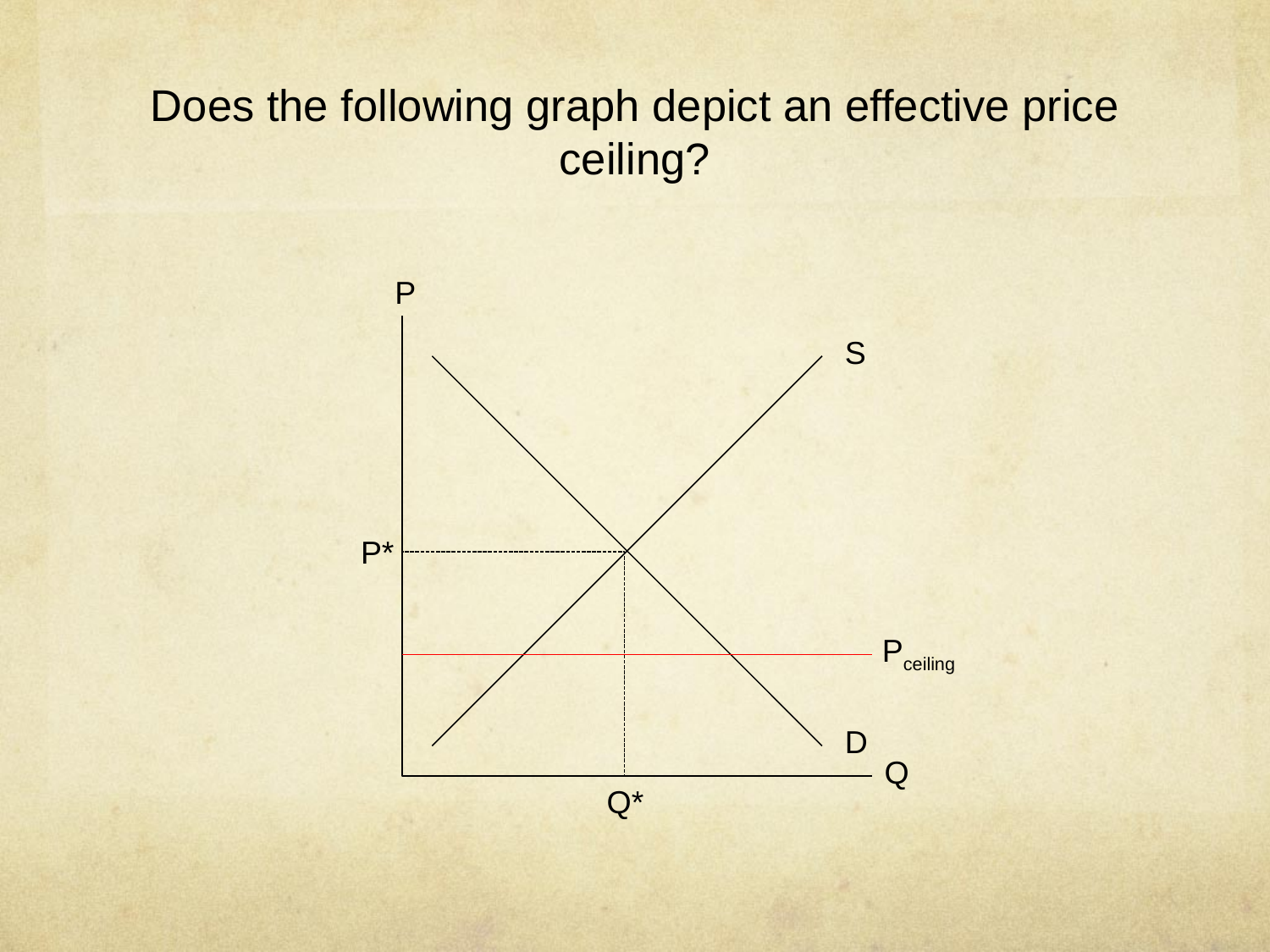

# Does the following graph depict an effective price ceiling?

P
S
P*

D
Q
Q*
Pceiling